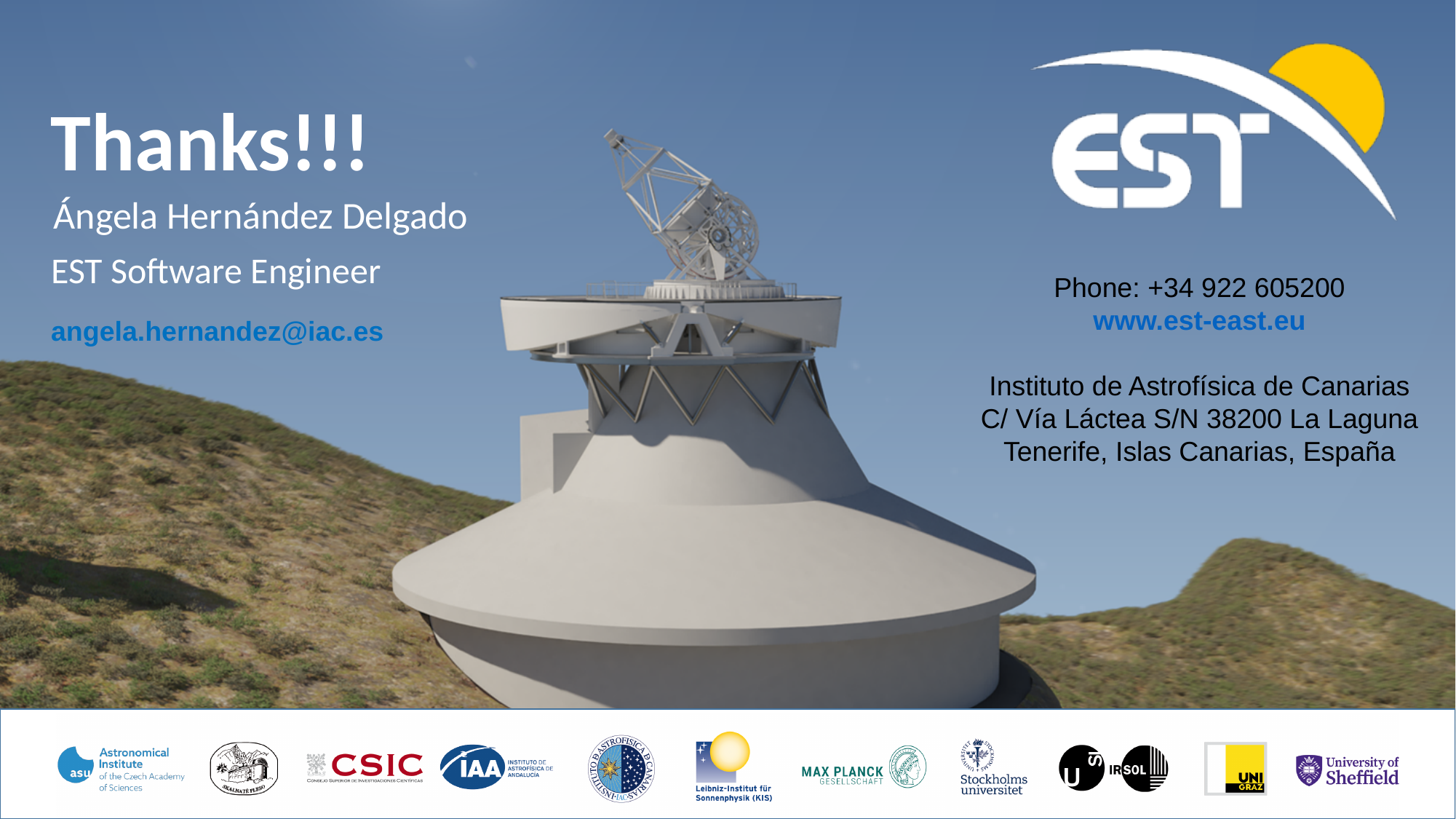

# Ángela Hernández Delgado
EST Software Engineer
angela.hernandez@iac.es